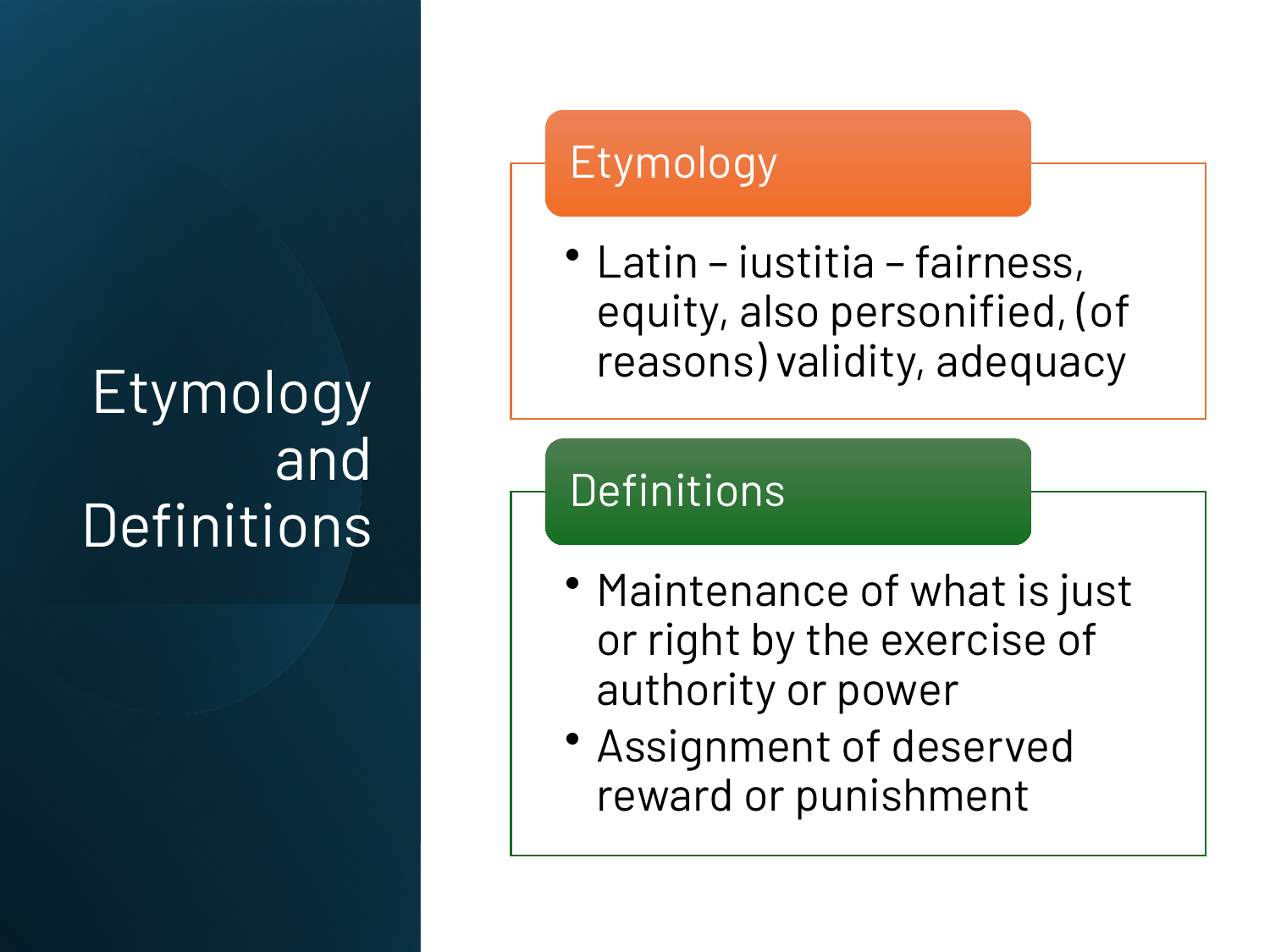

Etymology

Latin – iustitia – fairness, equity, also personified, (of reasons) validity, adequacy
# Etymology and Definitions

Definitions
Maintenance of what is just or right by the exercise of authority or power
Assignment of deserved reward or punishment